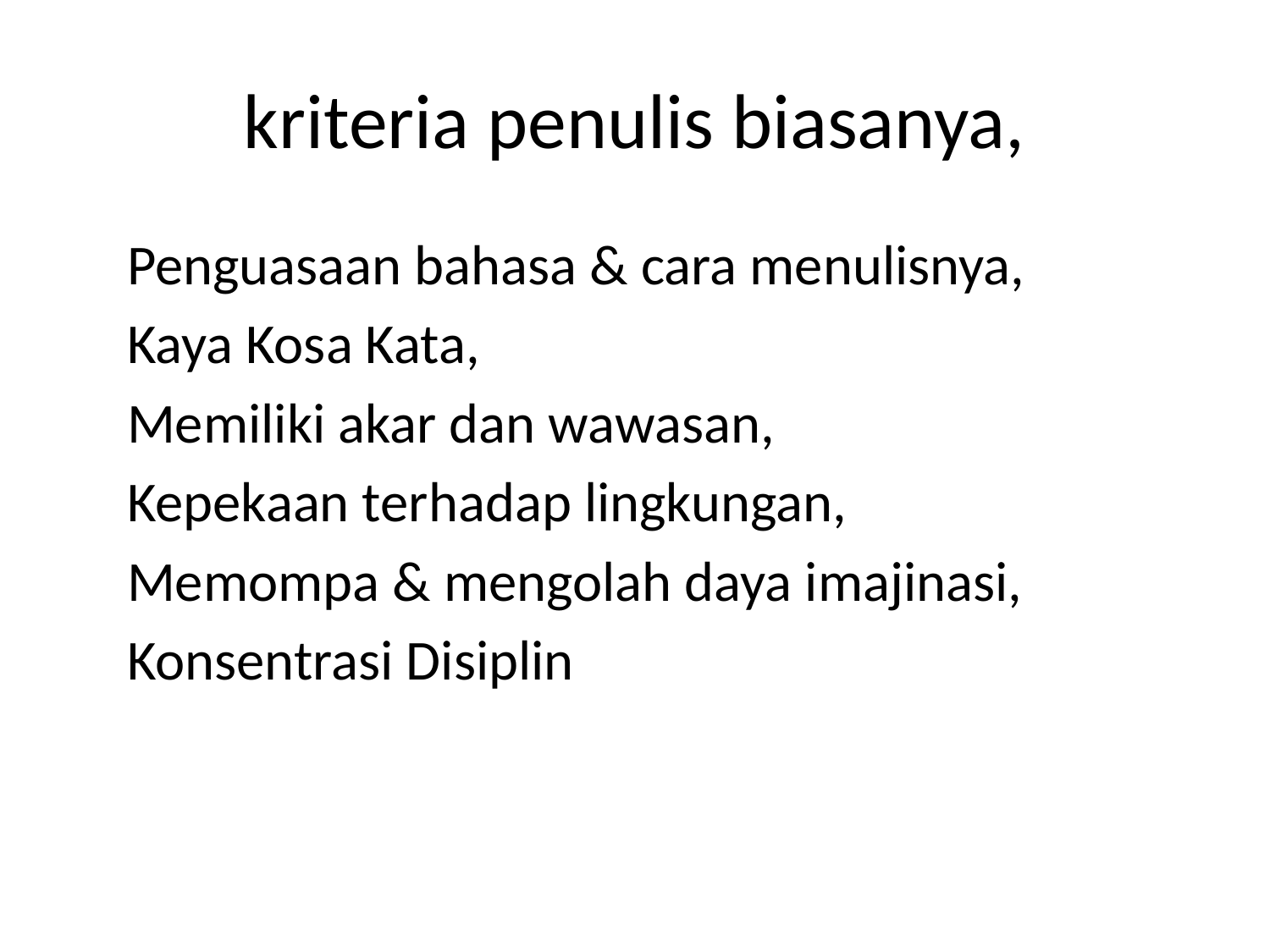

# kriteria penulis biasanya,
    Penguasaan bahasa & cara menulisnya,
    Kaya Kosa Kata,
    Memiliki akar dan wawasan,
    Kepekaan terhadap lingkungan,
    Memompa & mengolah daya imajinasi,
    Konsentrasi Disiplin